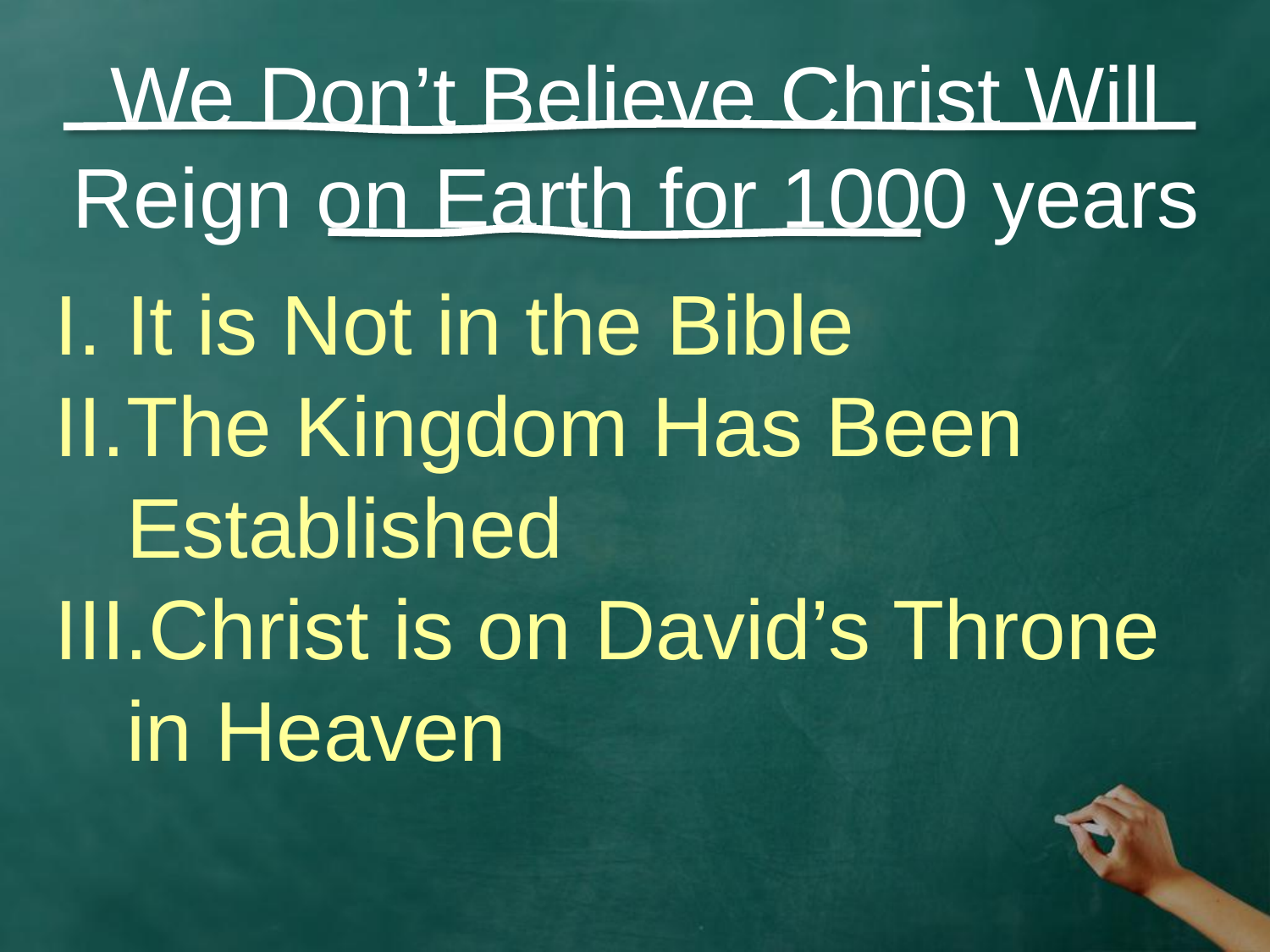

We Don’t Believe Christ Will Reign on Earth for 1000 years

It is Not in the Bible
The Kingdom Has Been Established
Christ is on David’s Throne in Heaven